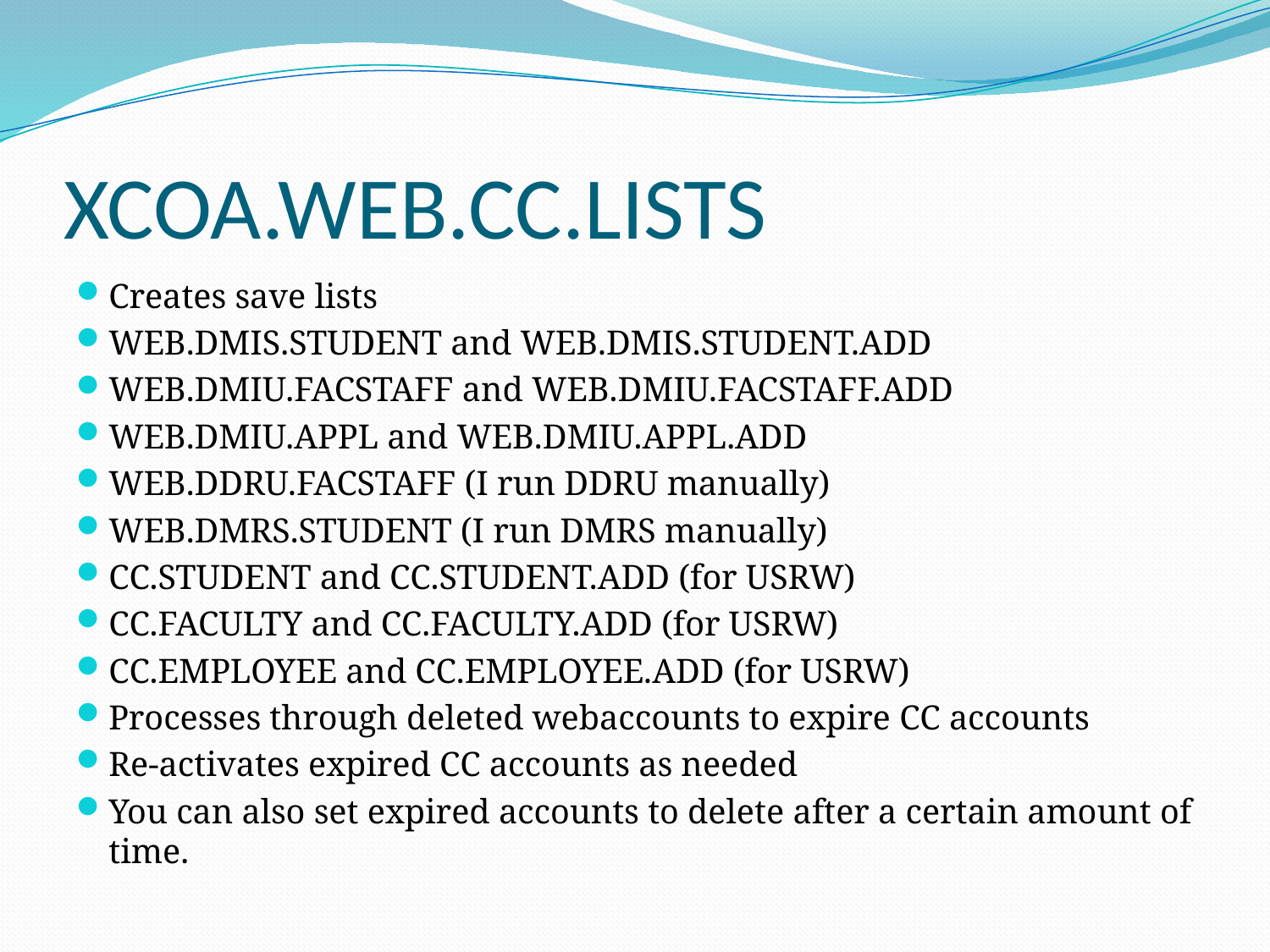

# XCOA.WEB.CC.LISTS
Creates save lists
WEB.DMIS.STUDENT and WEB.DMIS.STUDENT.ADD
WEB.DMIU.FACSTAFF and WEB.DMIU.FACSTAFF.ADD
WEB.DMIU.APPL and WEB.DMIU.APPL.ADD
WEB.DDRU.FACSTAFF (I run DDRU manually)
WEB.DMRS.STUDENT (I run DMRS manually)
CC.STUDENT and CC.STUDENT.ADD (for USRW)
CC.FACULTY and CC.FACULTY.ADD (for USRW)
CC.EMPLOYEE and CC.EMPLOYEE.ADD (for USRW)
Processes through deleted webaccounts to expire CC accounts
Re-activates expired CC accounts as needed
You can also set expired accounts to delete after a certain amount of time.